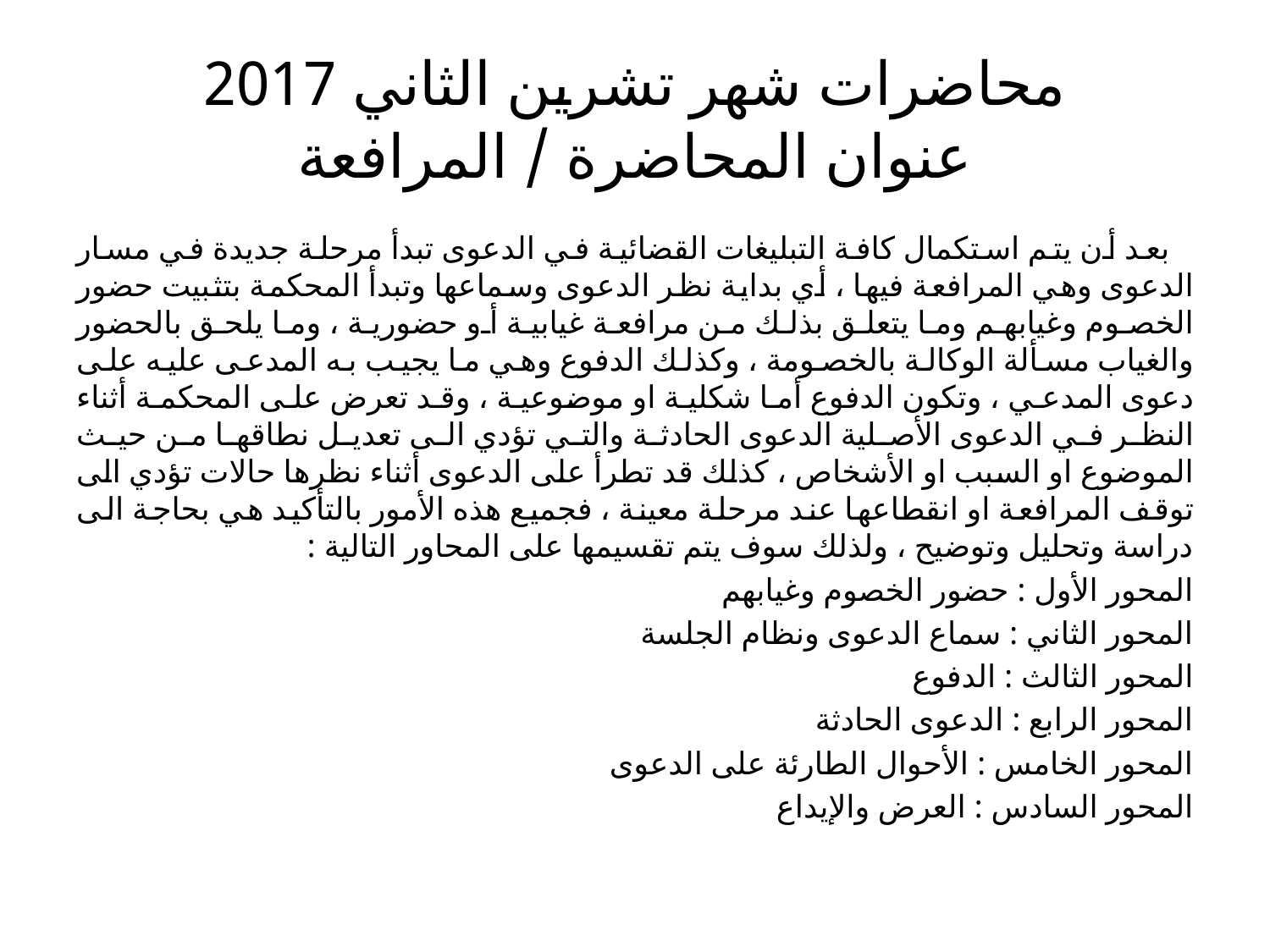

# محاضرات شهر تشرين الثاني 2017 عنوان المحاضرة / المرافعة
   بعد أن يتم استكمال كافة التبليغات القضائية في الدعوى تبدأ مرحلة جديدة في مسار الدعوى وهي المرافعة فيها ، أي بداية نظر الدعوى وسماعها وتبدأ المحكمة بتثبيت حضور الخصوم وغيابهم وما يتعلق بذلك من مرافعة غيابية أو حضورية ، وما يلحق بالحضور والغياب مسألة الوكالة بالخصومة ، وكذلك الدفوع وهي ما يجيب به المدعى عليه على دعوى المدعي ، وتكون الدفوع أما شكلية او موضوعية ، وقد تعرض على المحكمة أثناء النظر في الدعوى الأصلية الدعوى الحادثة والتي تؤدي الى تعديل نطاقها من حيث الموضوع او السبب او الأشخاص ، كذلك قد تطرأ على الدعوى أثناء نظرها حالات تؤدي الى توقف المرافعة او انقطاعها عند مرحلة معينة ، فجميع هذه الأمور بالتأكيد هي بحاجة الى دراسة وتحليل وتوضيح ، ولذلك سوف يتم تقسيمها على المحاور التالية :
المحور الأول : حضور الخصوم وغيابهم
المحور الثاني : سماع الدعوى ونظام الجلسة
المحور الثالث : الدفوع
المحور الرابع : الدعوى الحادثة
المحور الخامس : الأحوال الطارئة على الدعوى
المحور السادس : العرض والإيداع